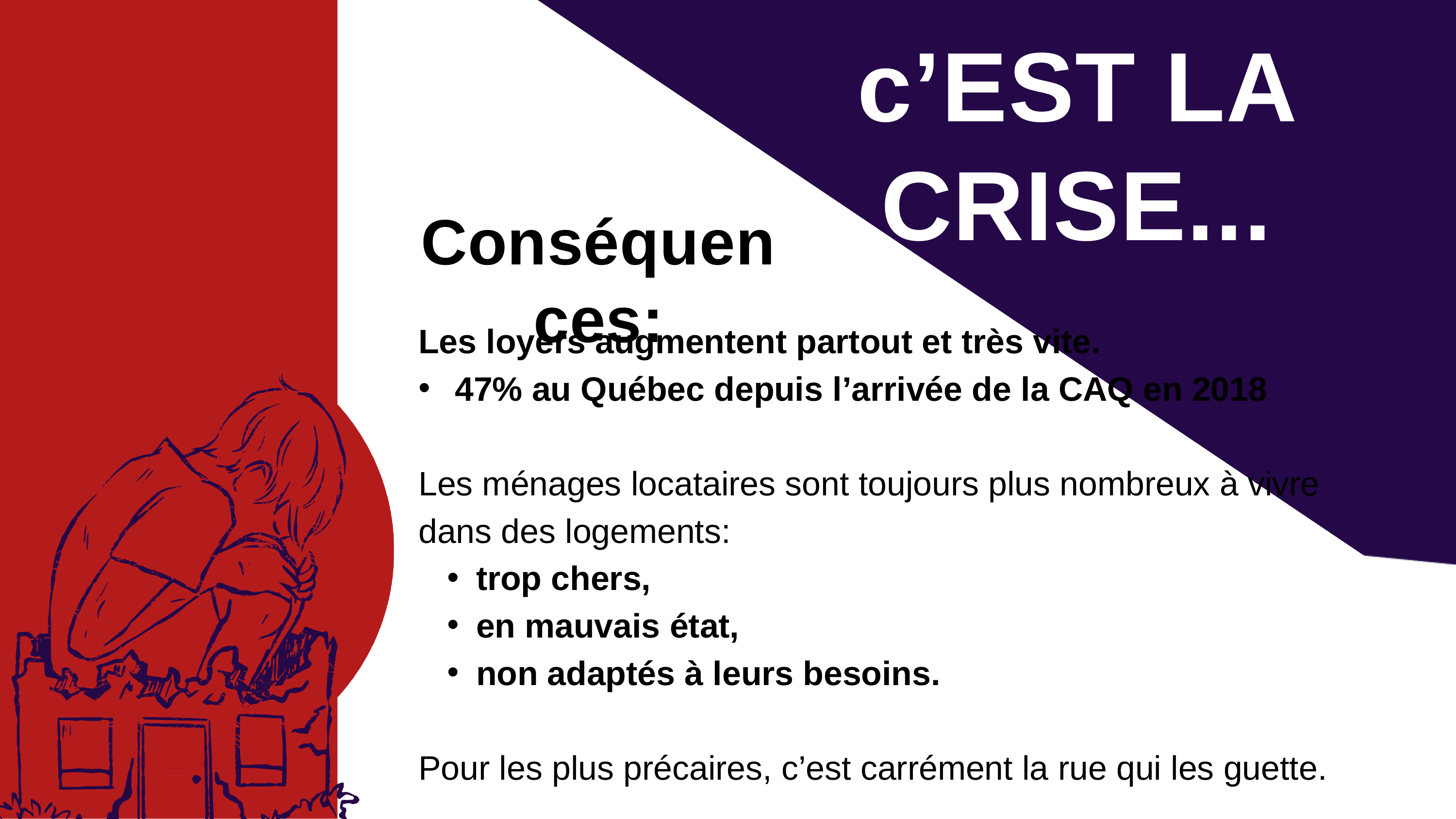

c’EST LA CRISE...
Conséquences:
Les loyers augmentent partout et très vite.
47% au Québec depuis l’arrivée de la CAQ en 2018

Les ménages locataires sont toujours plus nombreux à vivre dans des logements:
trop chers,
en mauvais état,
non adaptés à leurs besoins.

Pour les plus précaires, c’est carrément la rue qui les guette.